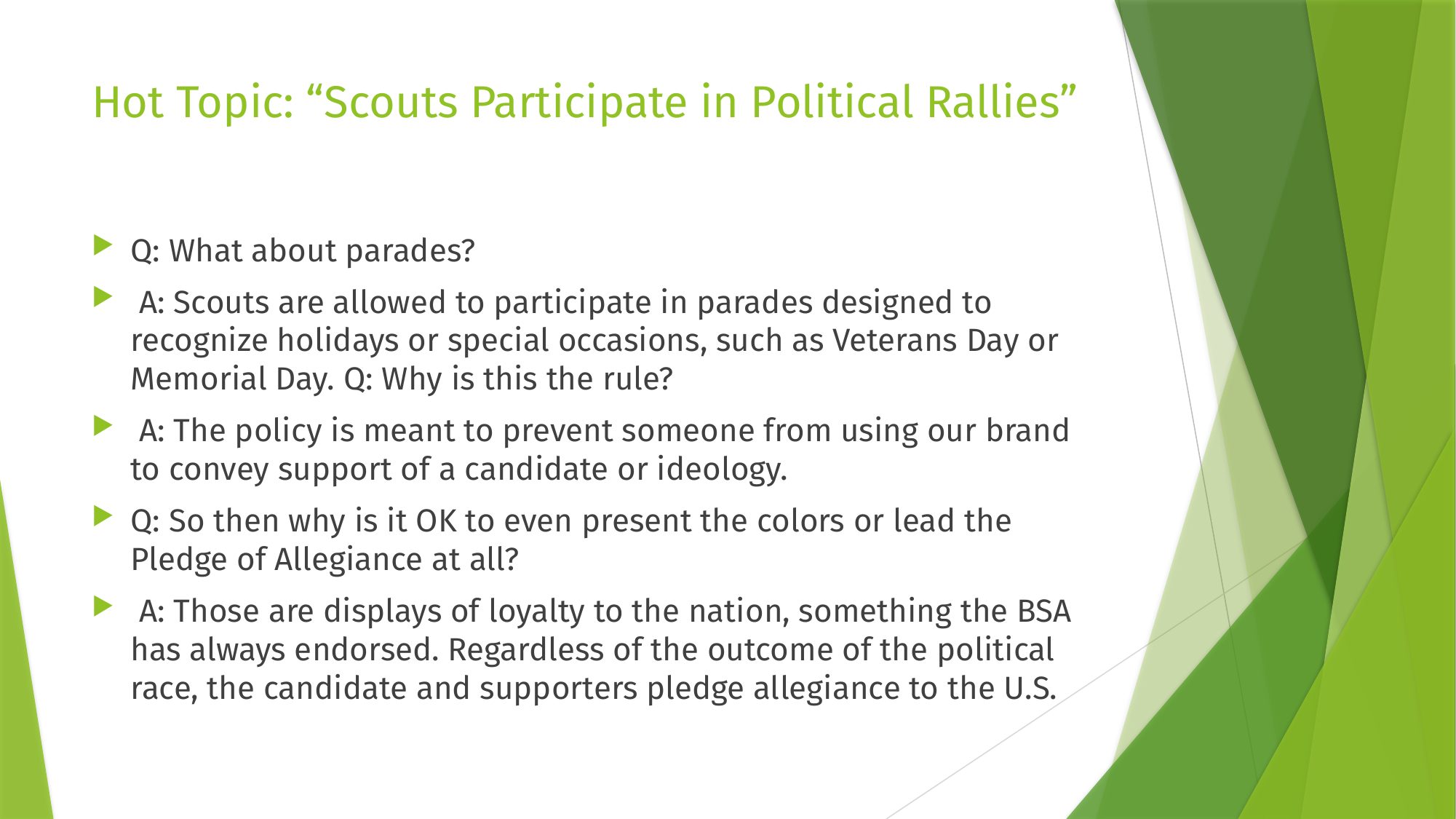

# Hot Topic: “Scouts Participate in Political Rallies”
Q: What about parades?
 A: Scouts are allowed to participate in parades designed to recognize holidays or special occasions, such as Veterans Day or Memorial Day. Q: Why is this the rule?
 A: The policy is meant to prevent someone from using our brand to convey support of a candidate or ideology.
Q: So then why is it OK to even present the colors or lead the Pledge of Allegiance at all?
 A: Those are displays of loyalty to the nation, something the BSA has always endorsed. Regardless of the outcome of the political race, the candidate and supporters pledge allegiance to the U.S.